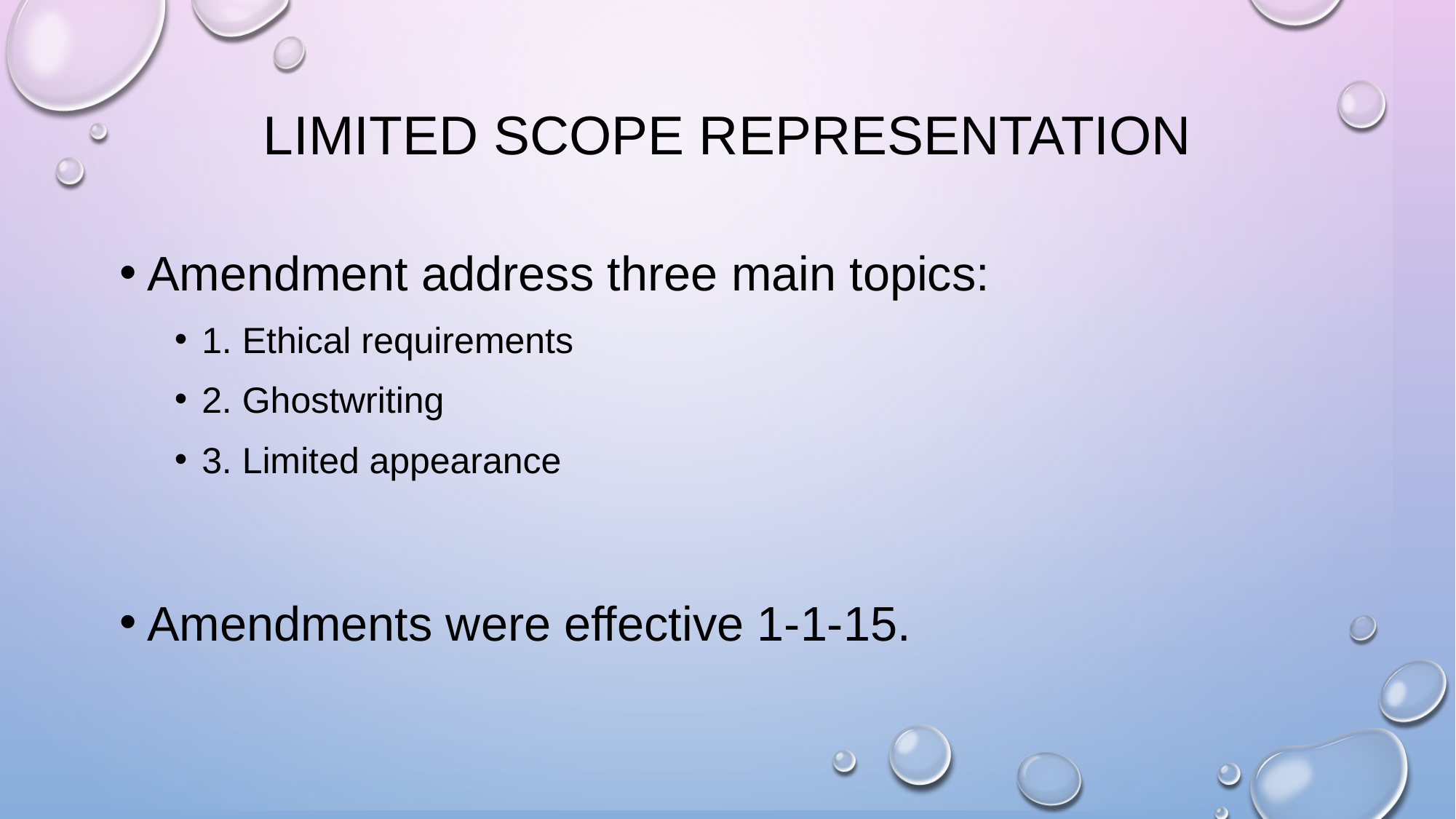

# LIMITED SCOPE REPRESENTATION
Amendment address three main topics:
1. Ethical requirements
2. Ghostwriting
3. Limited appearance

Amendments were effective 1-1-15.